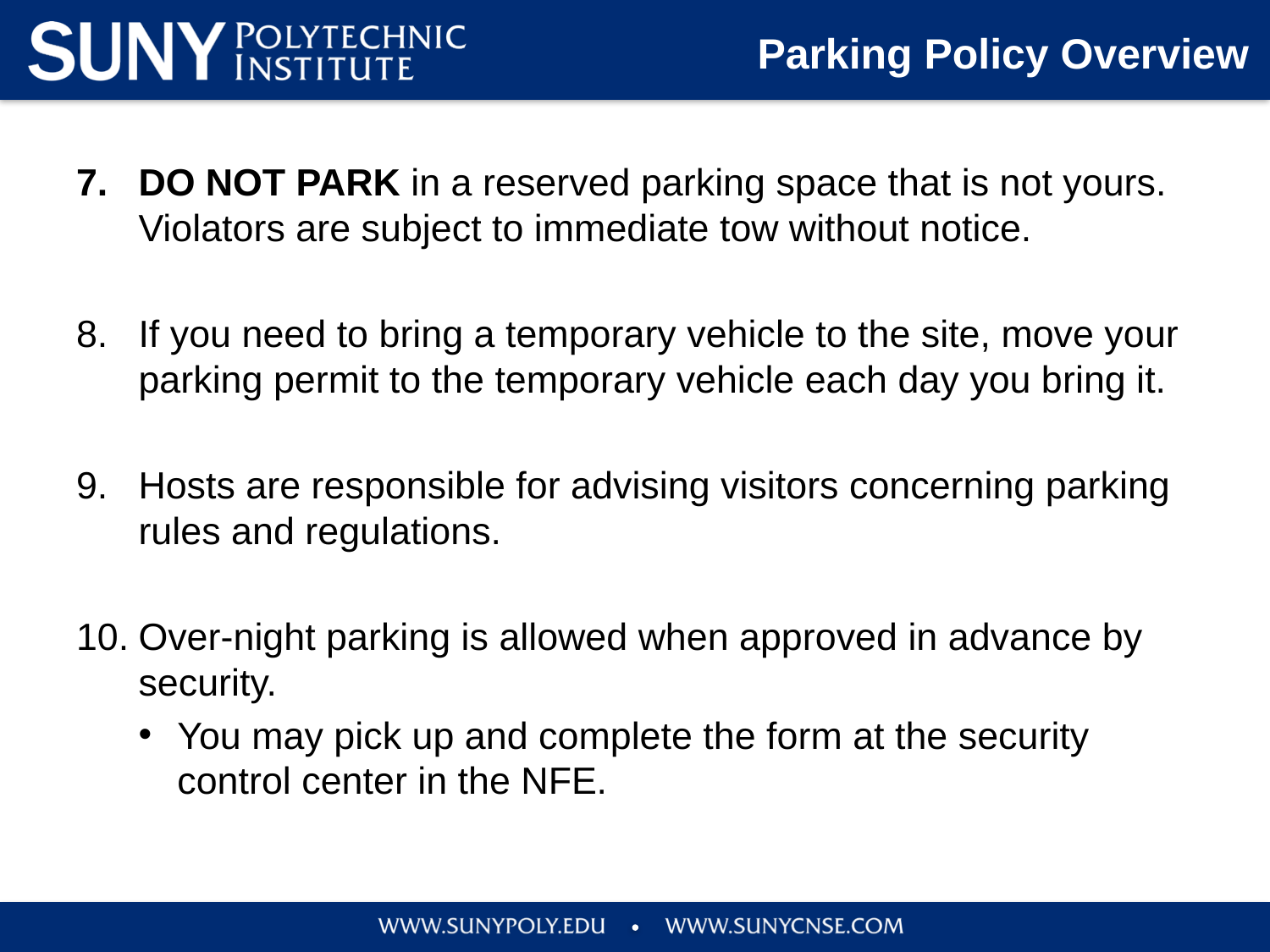

# Parking Policy Overview
DO NOT PARK in a reserved parking space that is not yours. Violators are subject to immediate tow without notice.

If you need to bring a temporary vehicle to the site, move your parking permit to the temporary vehicle each day you bring it.

Hosts are responsible for advising visitors concerning parking rules and regulations.

Over-night parking is allowed when approved in advance by security.
You may pick up and complete the form at the security control center in the NFE.